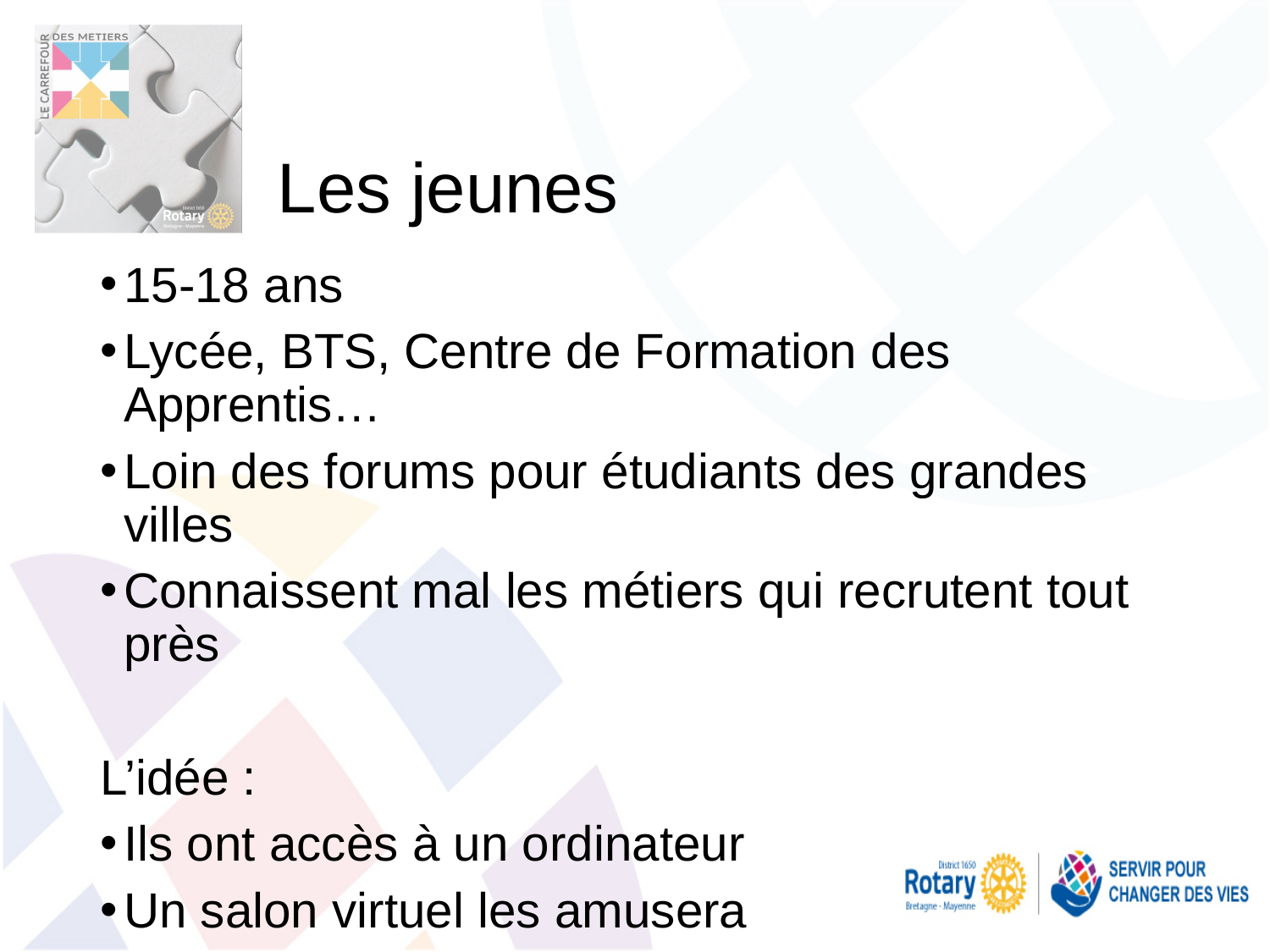

# Les jeunes
15-18 ans
Lycée, BTS, Centre de Formation des Apprentis…
Loin des forums pour étudiants des grandes villes
Connaissent mal les métiers qui recrutent tout près

L’idée :
Ils ont accès à un ordinateur
Un salon virtuel les amusera